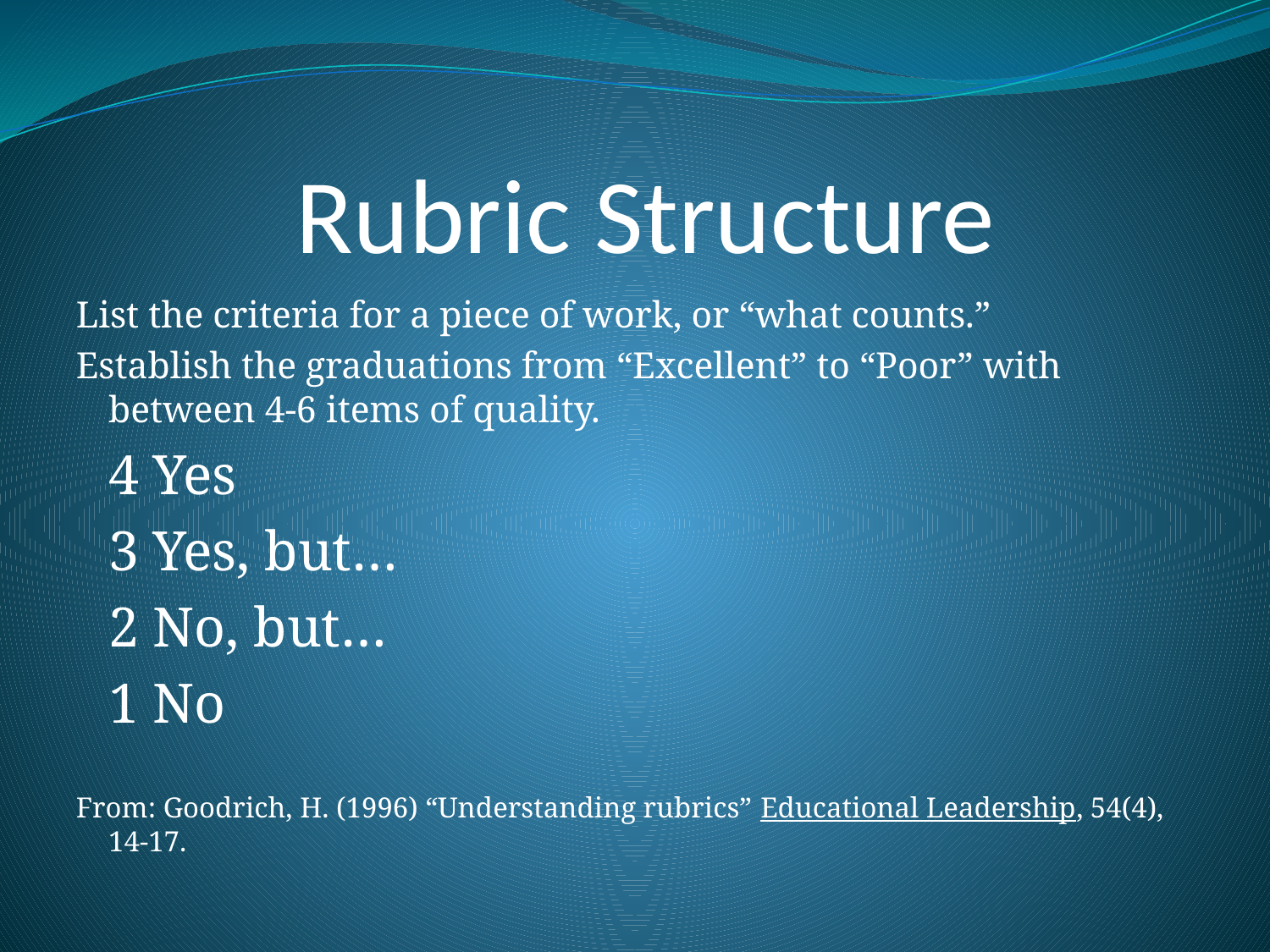

# Rubric Structure
List the criteria for a piece of work, or “what counts.”
Establish the graduations from “Excellent” to “Poor” with between 4-6 items of quality.
				4 Yes
				3 Yes, but…
				2 No, but…
				1 No

From: Goodrich, H. (1996) “Understanding rubrics” Educational Leadership, 54(4), 14-17.